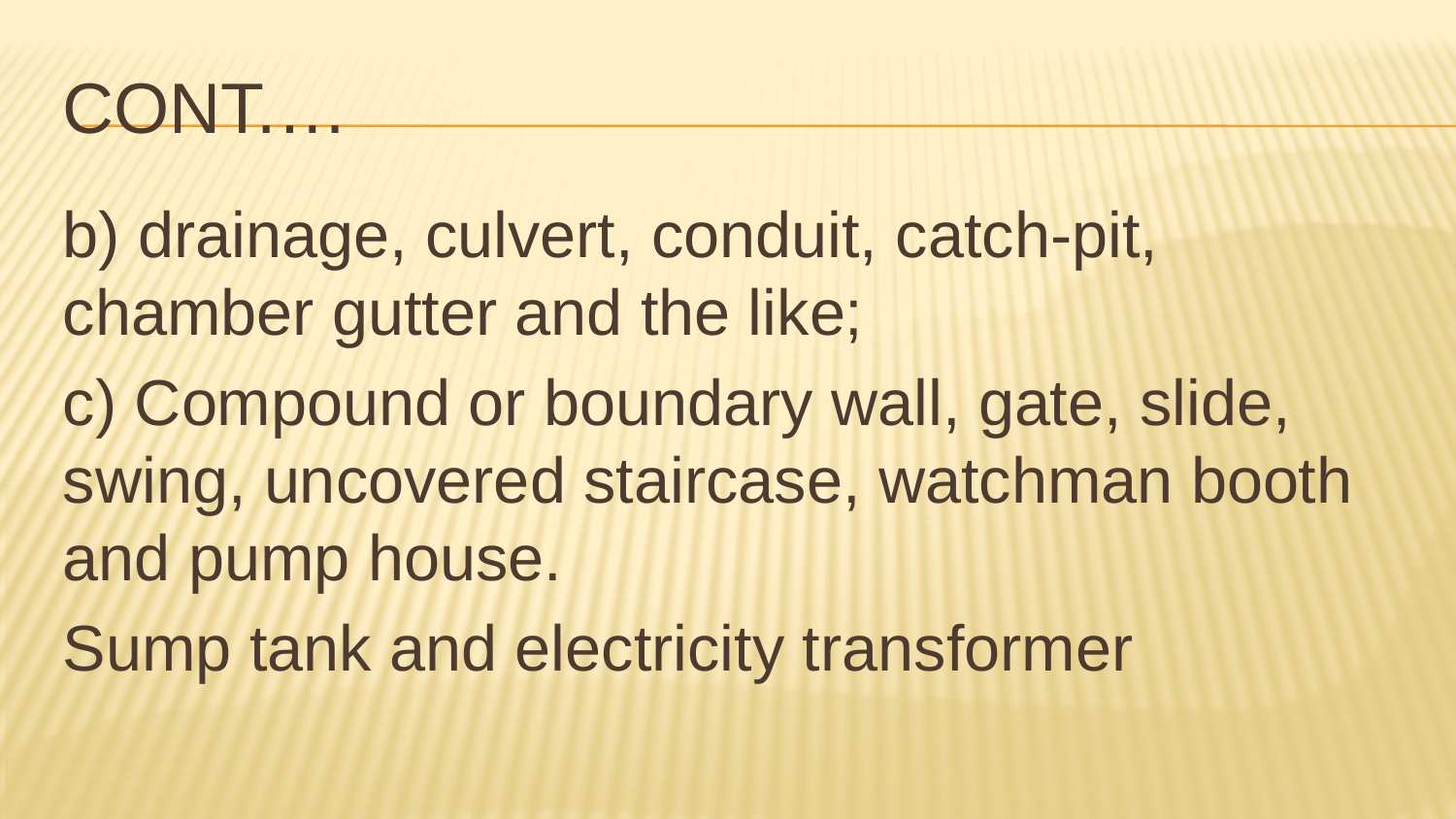

# Cont.…
b) drainage, culvert, conduit, catch-pit, chamber gutter and the like;
c) Compound or boundary wall, gate, slide, swing, uncovered staircase, watchman booth and pump house.
Sump tank and electricity transformer